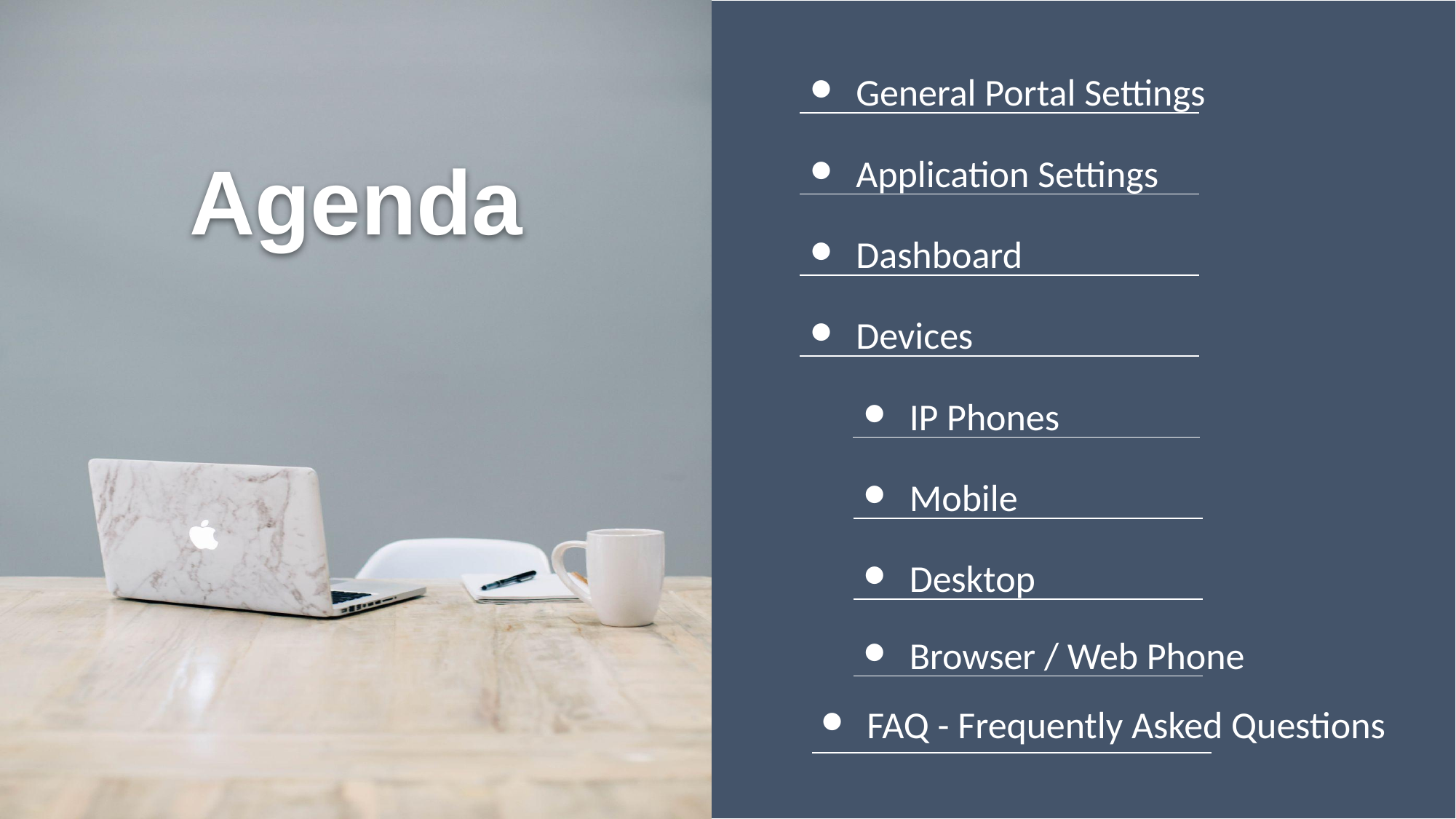

General Portal Settings
Application Settings
Dashboard
Devices
IP Phones
Mobile
Desktop
Browser / Web Phone
FAQ - Frequently Asked Questions